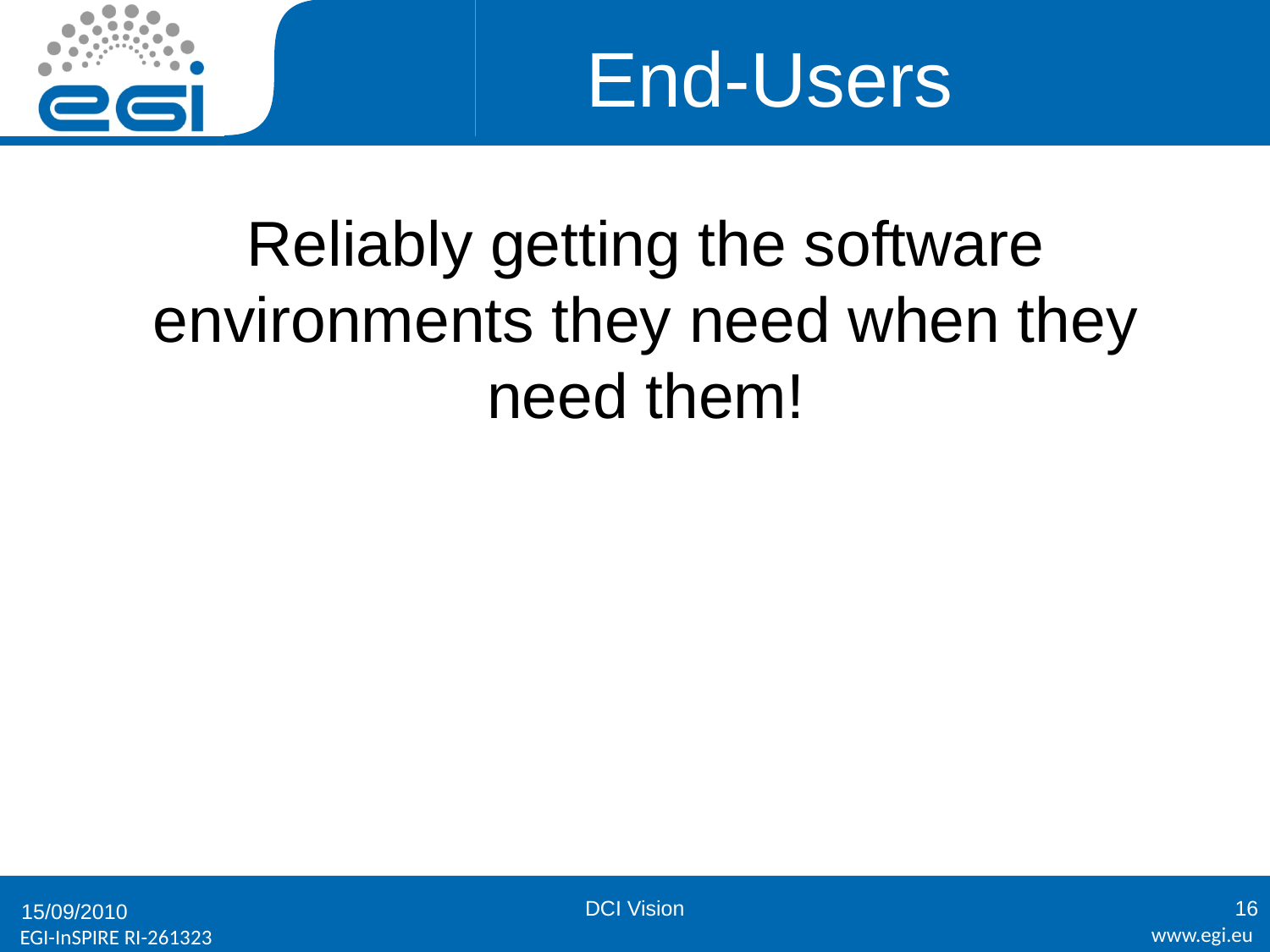

# End-Users
Reliably getting the software environments they need when they need them!
DCI Vision
16
15/09/2010